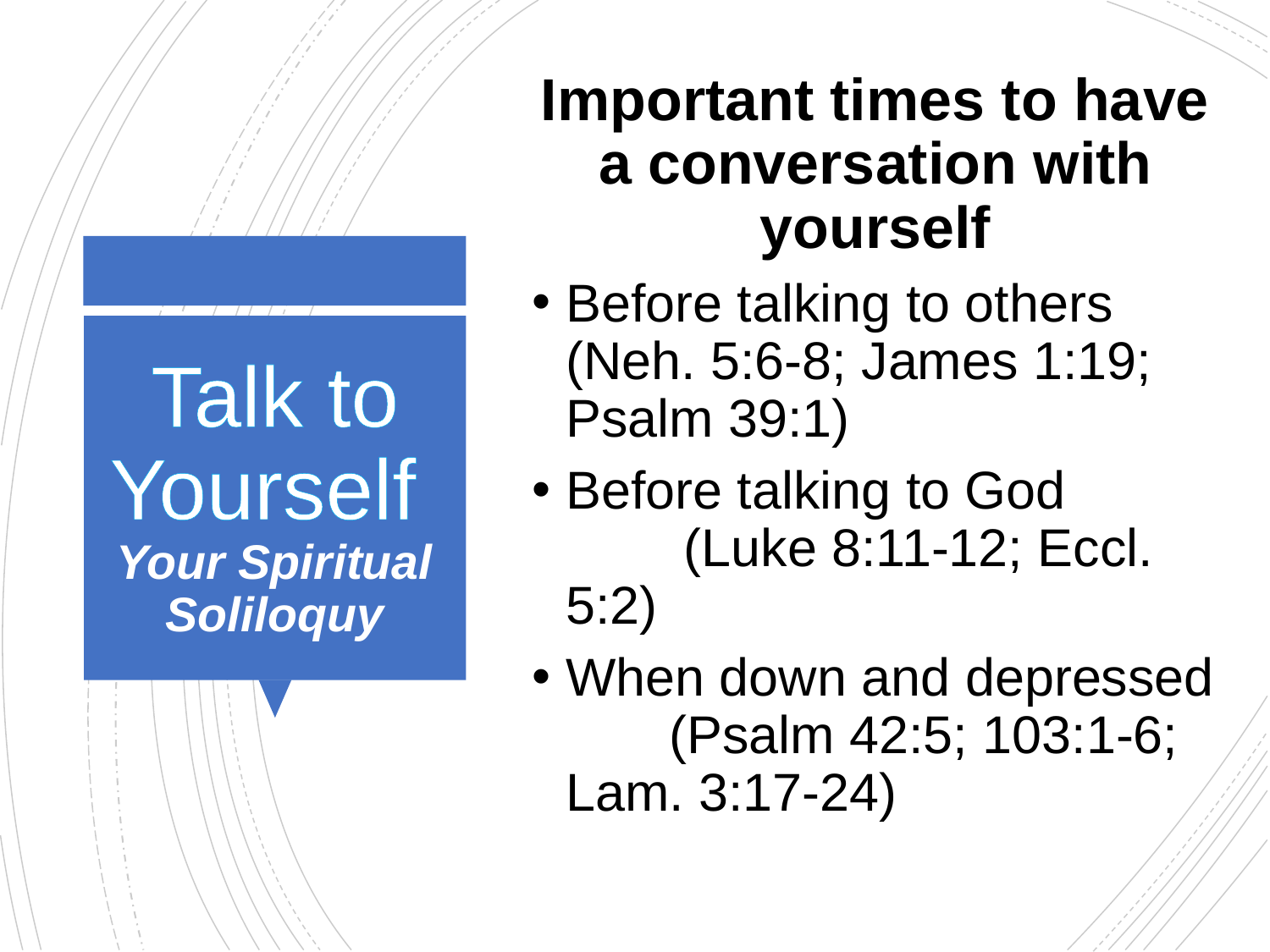

Important times to have a conversation with yourself
Before talking to others (Neh. 5:6-8; James 1:19; Psalm 39:1)
Before talking to God                   (Luke 8:11-12; Eccl. 5:2)
When down and depressed        (Psalm 42:5; 103:1-6; Lam. 3:17-24)

# Talk to Yourself Your Spiritual Soliloquy